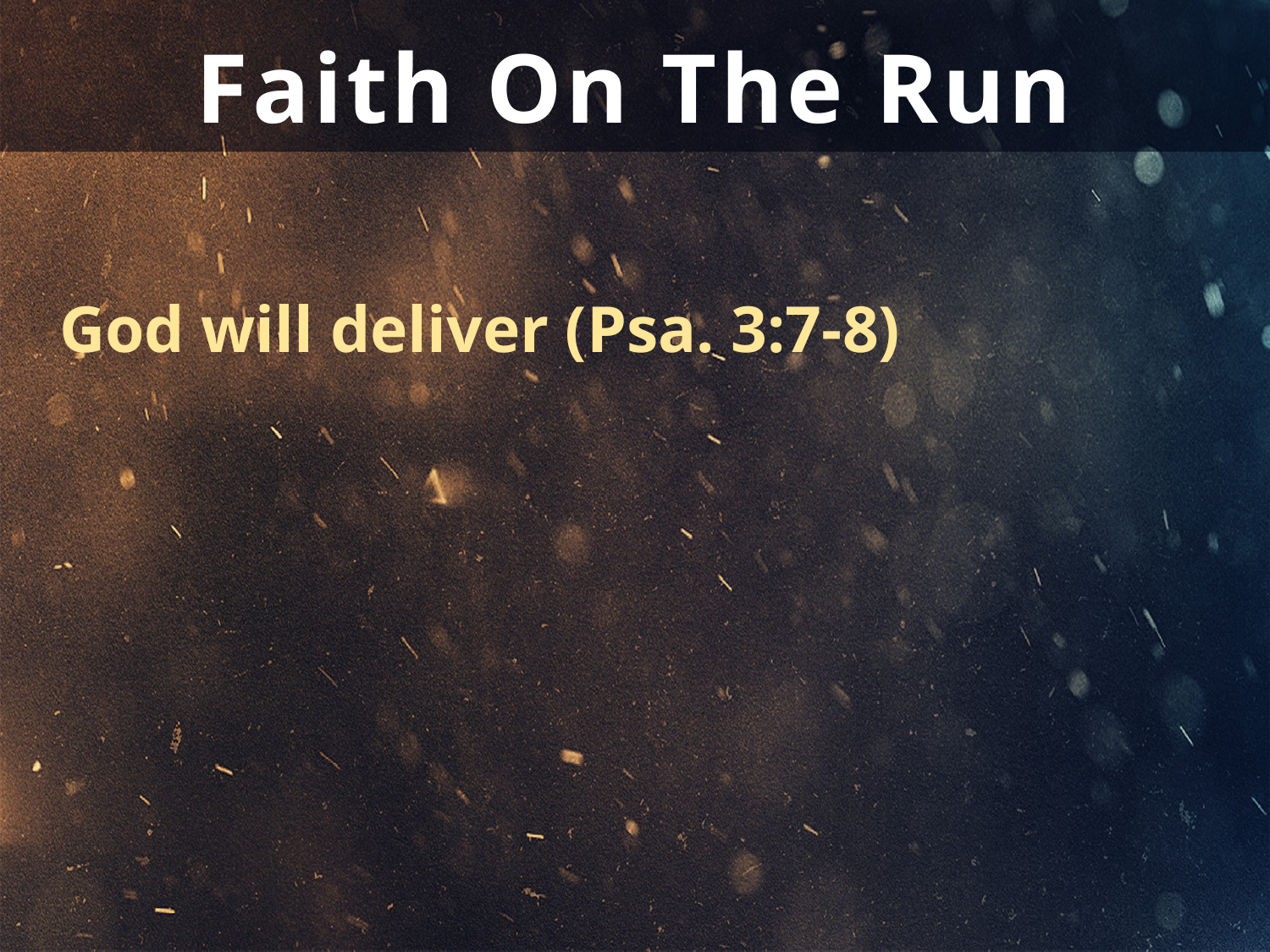

Faith On The Run
God will deliver (Psa. 3:7-8)